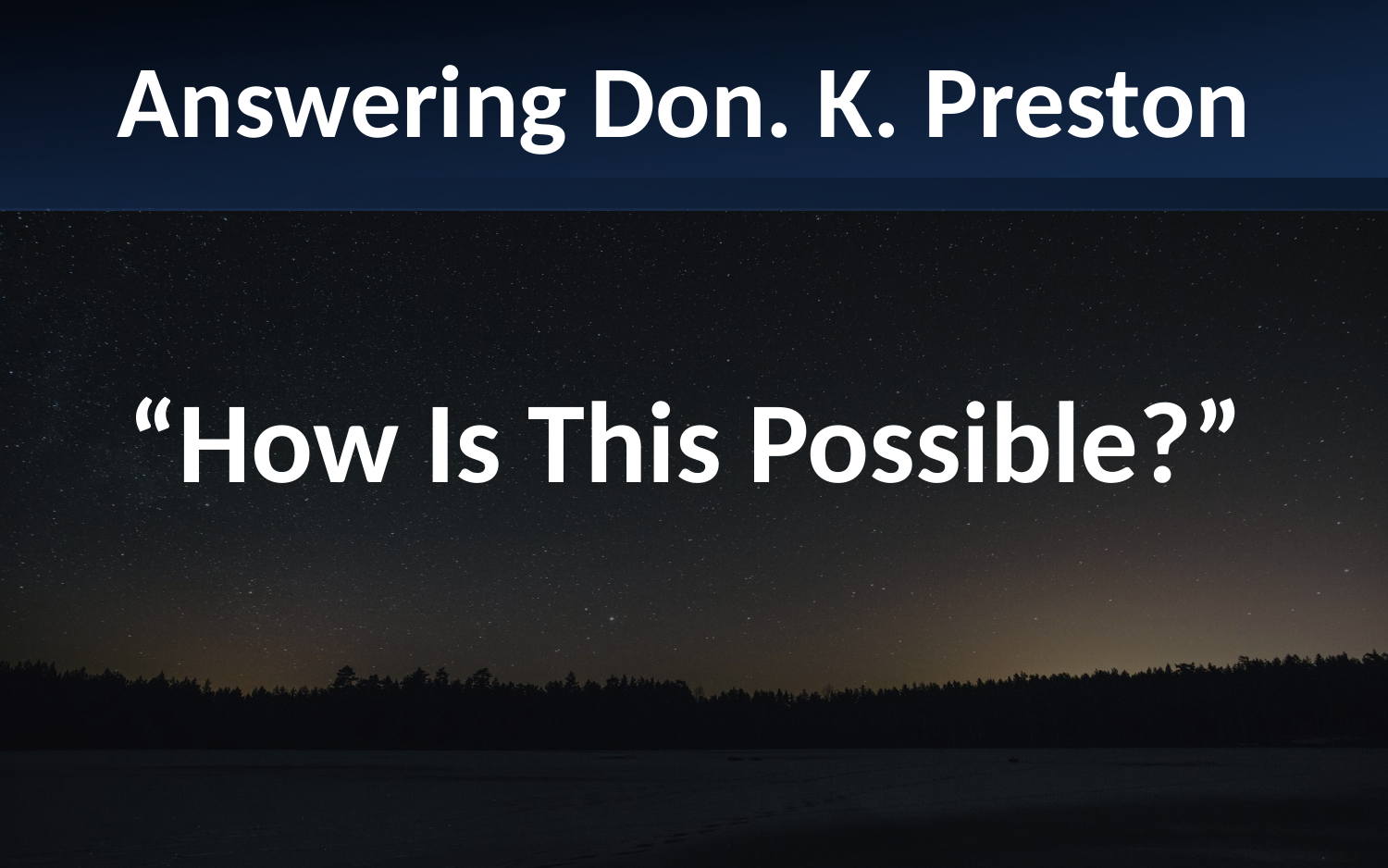

Answering Don. K. Preston
“How Is This Possible?”